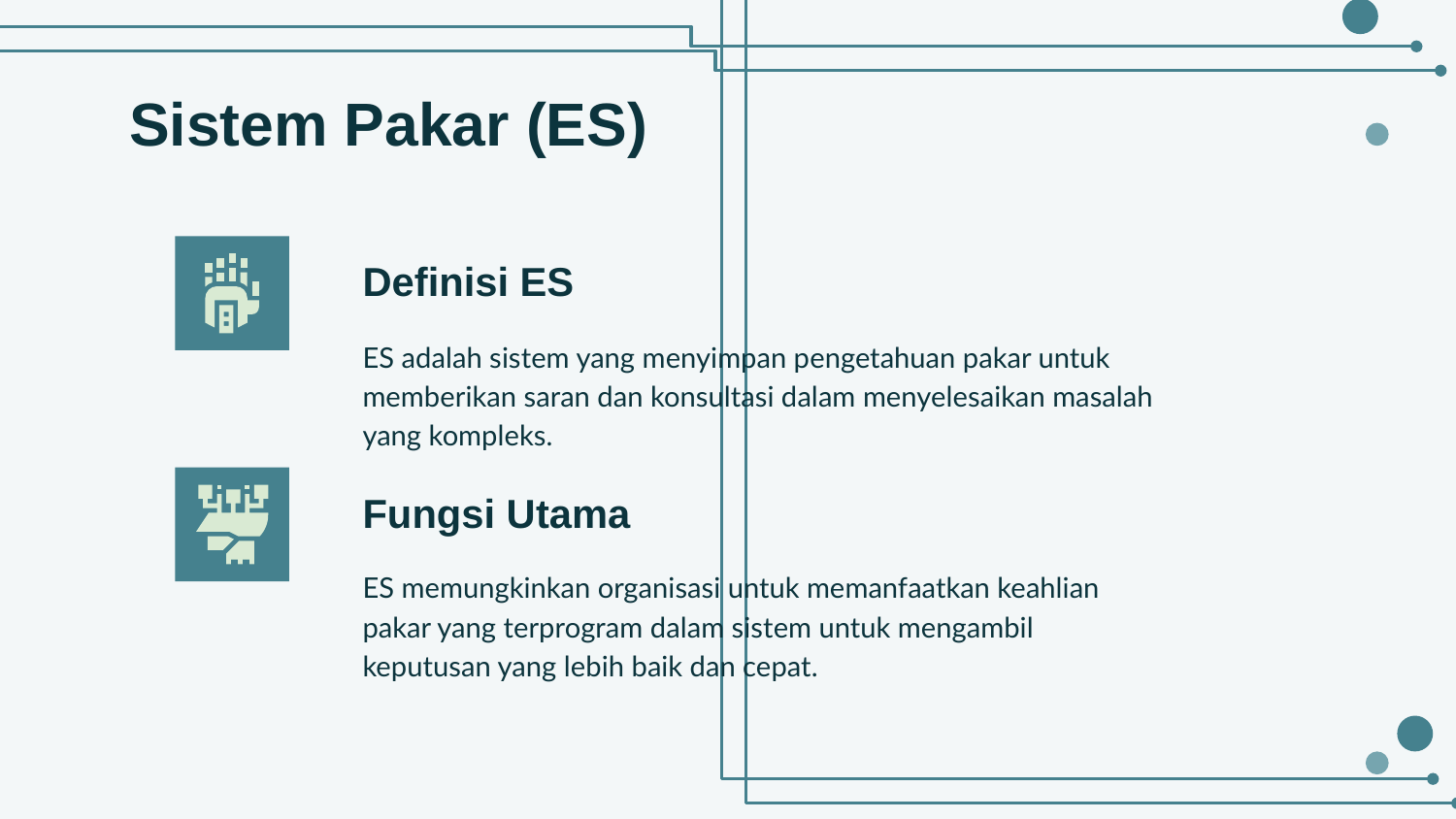

# Sistem Pakar (ES)

Definisi ES
ES adalah sistem yang menyimpan pengetahuan pakar untuk memberikan saran dan konsultasi dalam menyelesaikan masalah yang kompleks.

Fungsi Utama
ES memungkinkan organisasi untuk memanfaatkan keahlian pakar yang terprogram dalam sistem untuk mengambil keputusan yang lebih baik dan cepat.